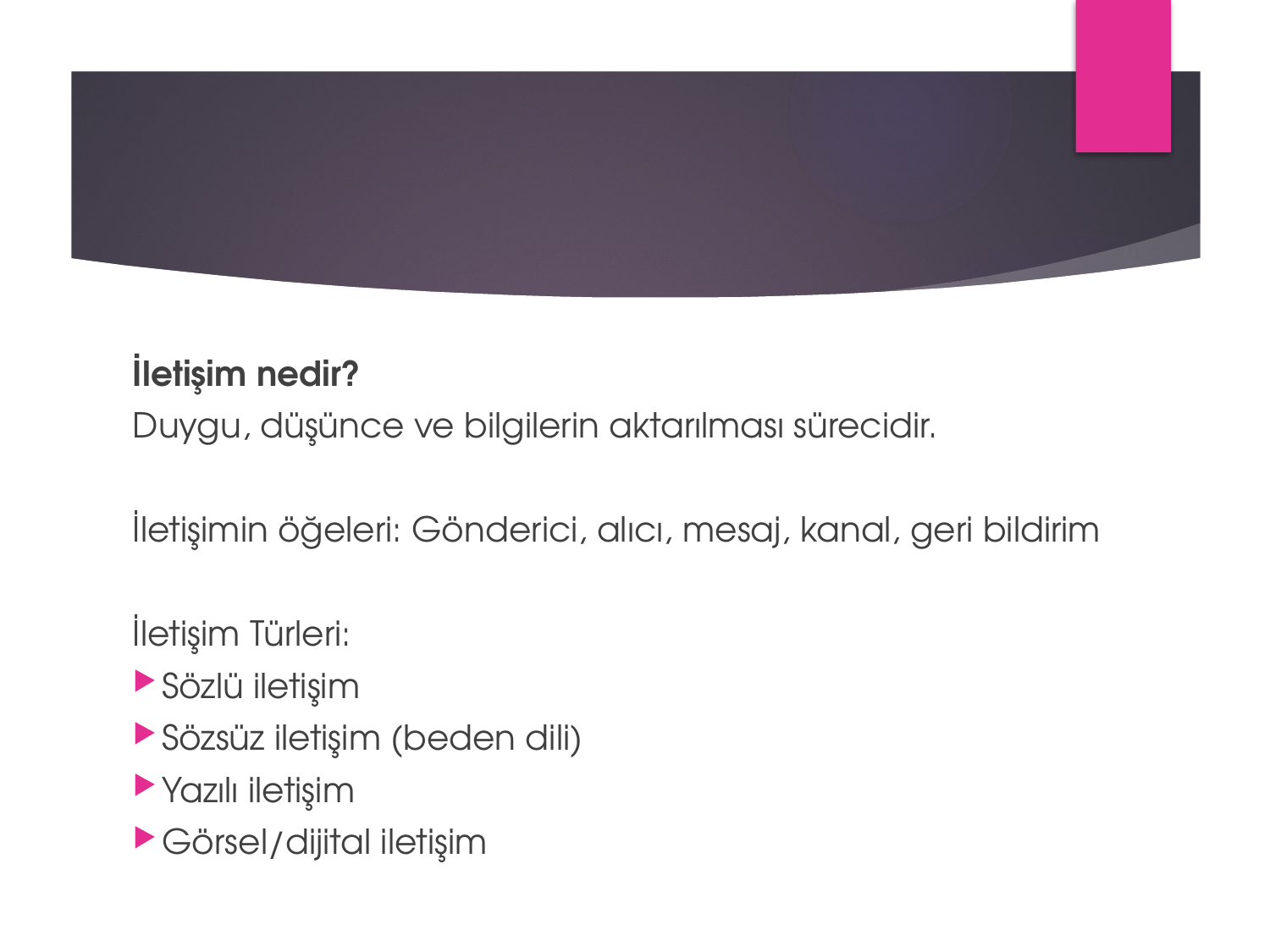

#
İletişim nedir?
Duygu, düşünce ve bilgilerin aktarılması sürecidir.

İletişimin öğeleri: Gönderici, alıcı, mesaj, kanal, geri bildirim

İletişim Türleri:
Sözlü iletişim
Sözsüz iletişim (beden dili)
Yazılı iletişim
Görsel/dijital iletişim